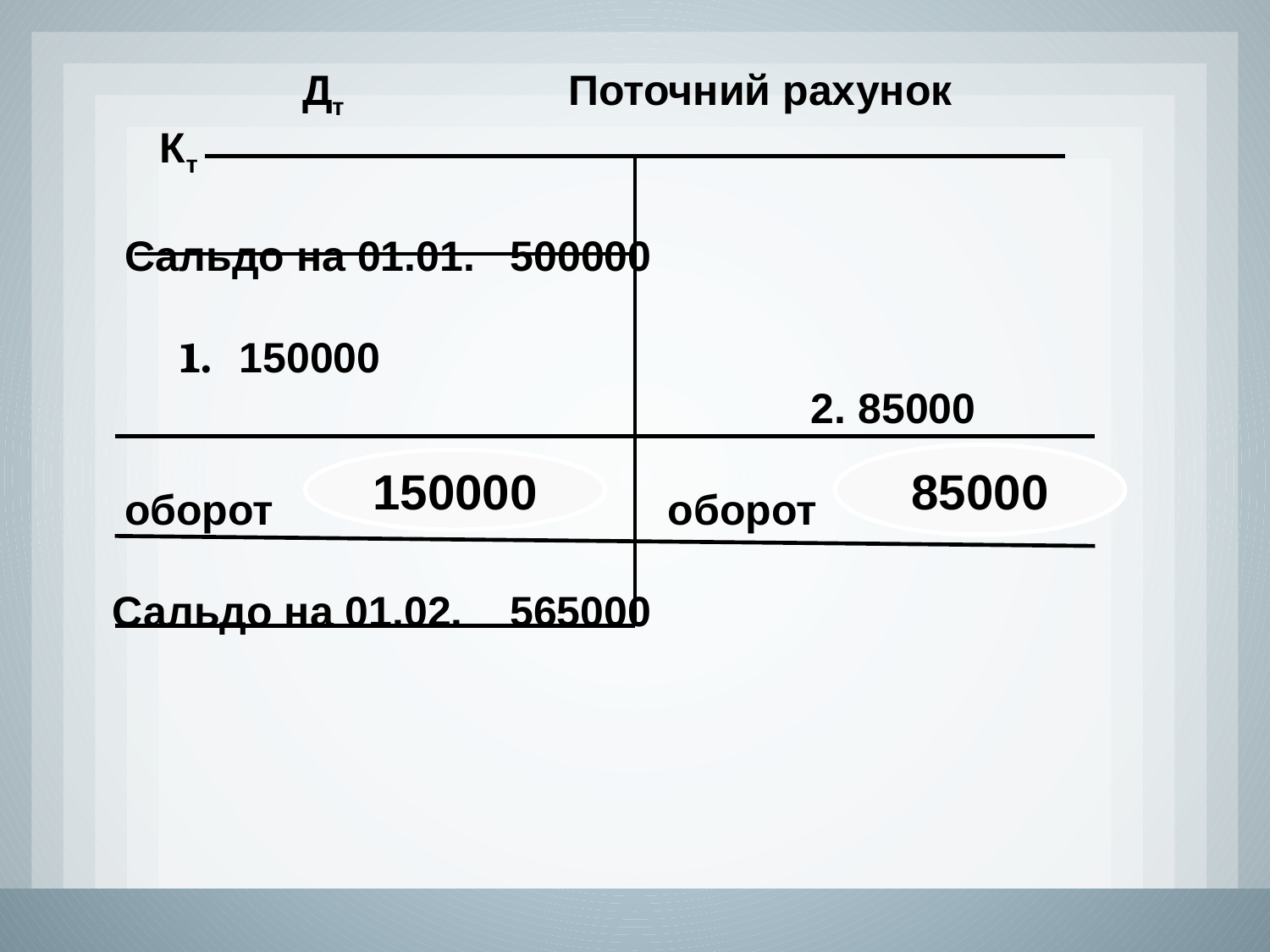

Дт                   Поточний рахунок                      Кт

 Сальдо на 01.01.   500000

150000
					2. 85000
 оборот 			    оборот

Сальдо на 01.02.    565000

85000
150000